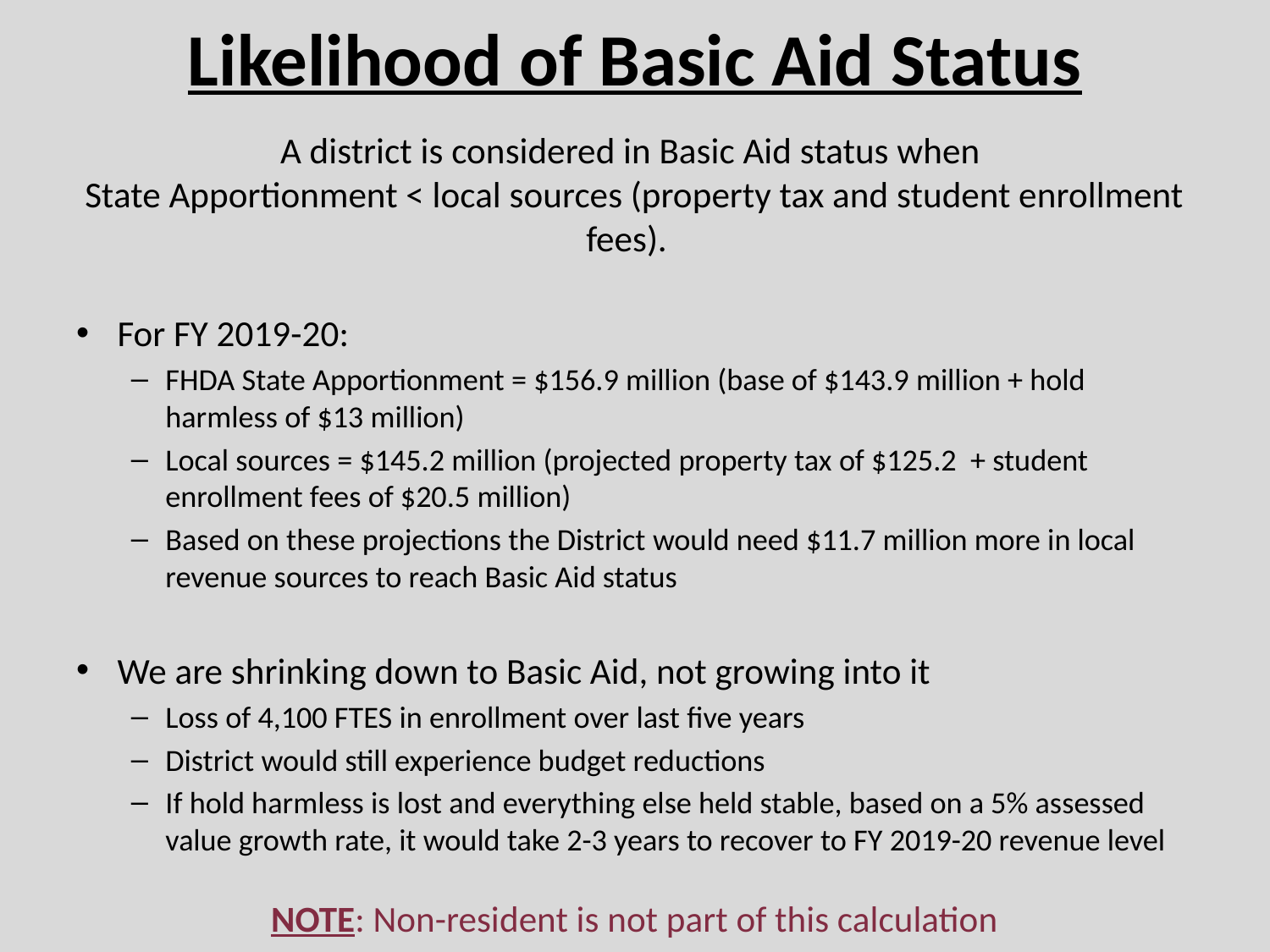

# Likelihood of Basic Aid Status
A district is considered in Basic Aid status when
State Apportionment < local sources (property tax and student enrollment fees).
For FY 2019-20:
FHDA State Apportionment = $156.9 million (base of $143.9 million + hold harmless of $13 million)
Local sources = $145.2 million (projected property tax of $125.2  + student enrollment fees of $20.5 million)
Based on these projections the District would need $11.7 million more in local revenue sources to reach Basic Aid status

We are shrinking down to Basic Aid, not growing into it
Loss of 4,100 FTES in enrollment over last five years
District would still experience budget reductions
If hold harmless is lost and everything else held stable, based on a 5% assessed value growth rate, it would take 2-3 years to recover to FY 2019-20 revenue level

NOTE: Non-resident is not part of this calculation